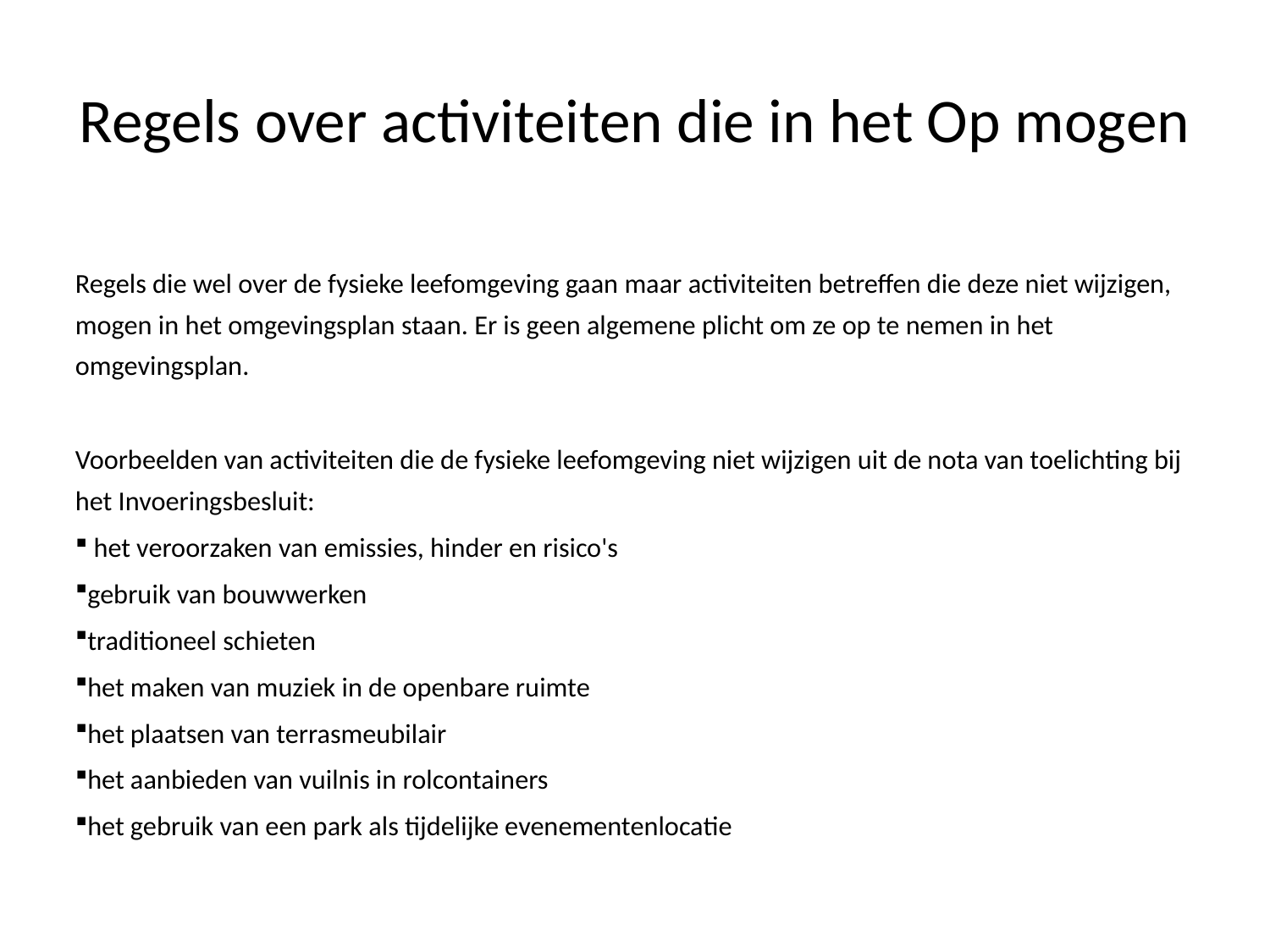

# Regels over activiteiten die in het Op mogen
Regels die wel over de fysieke leefomgeving gaan maar activiteiten betreffen die deze niet wijzigen, mogen in het omgevingsplan staan. Er is geen algemene plicht om ze op te nemen in het omgevingsplan.

Voorbeelden van activiteiten die de fysieke leefomgeving niet wijzigen uit de nota van toelichting bij het Invoeringsbesluit:
 het veroorzaken van emissies, hinder en risico's
gebruik van bouwwerken
traditioneel schieten
het maken van muziek in de openbare ruimte
het plaatsen van terrasmeubilair
het aanbieden van vuilnis in rolcontainers
het gebruik van een park als tijdelijke evenementenlocatie